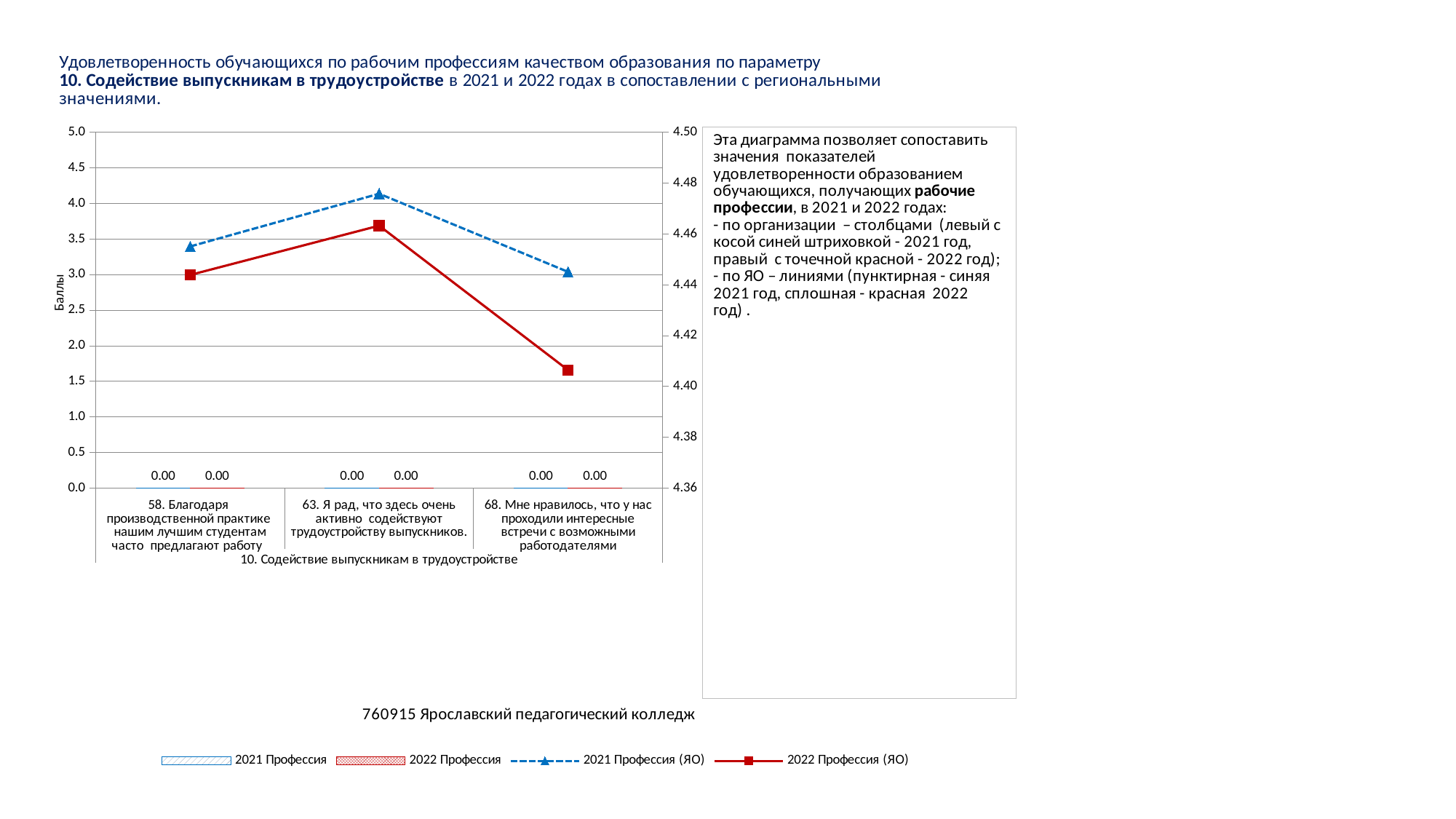

### Chart

| Category | 2021 Профессия | 2022 Профессия | 2021 Профессия (ЯО) | 2022 Профессия (ЯО) |
|---|---|---|---|---|
| 58. Благодаря  производственной практике  нашим лучшим студентам часто  предлагают работу   | 0.0 | 0.0 | 4.455113778444611 | 4.443904695813092 |
| 63. Я рад, что здесь очень активно  содействуют трудоустройству выпускников. | 0.0 | 0.0 | 4.47586896724181 | 4.463283179878734 |
| 68. Мне нравилось, что у нас проходили интересные встречи с возможными работодателями | 0.0 | 0.0 | 4.445111277819455 | 4.406467549966314 |